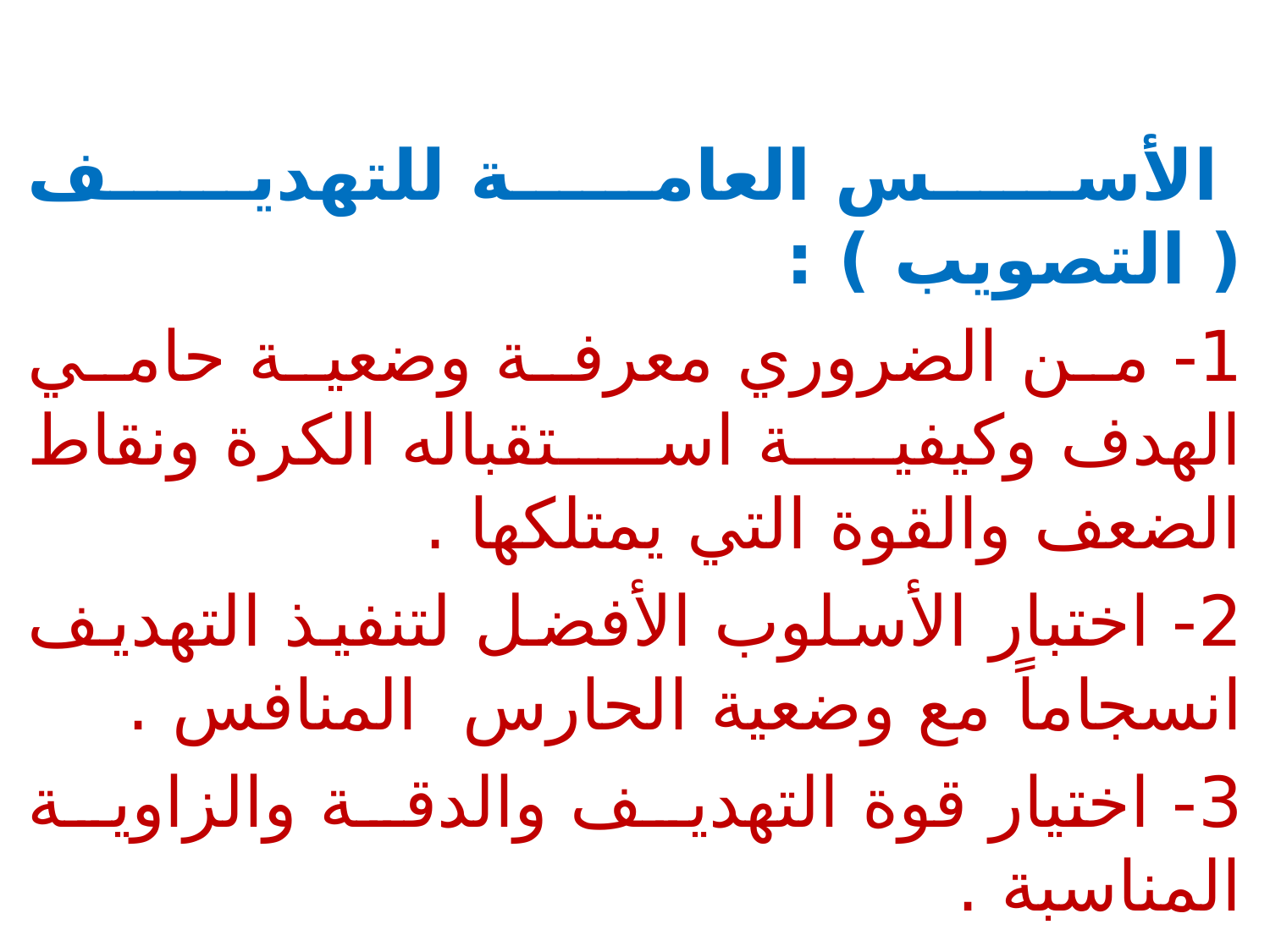

الأسس العامة للتهديف ( التصويب ) :
1- من الضروري معرفة وضعية حامي الهدف وكيفية استقباله الكرة ونقاط الضعف والقوة التي يمتلكها .
2- اختبار الأسلوب الأفضل لتنفيذ التهديف انسجاماً مع وضعية الحارس  المنافس .
3- اختيار قوة التهديف والدقة والزاوية المناسبة .